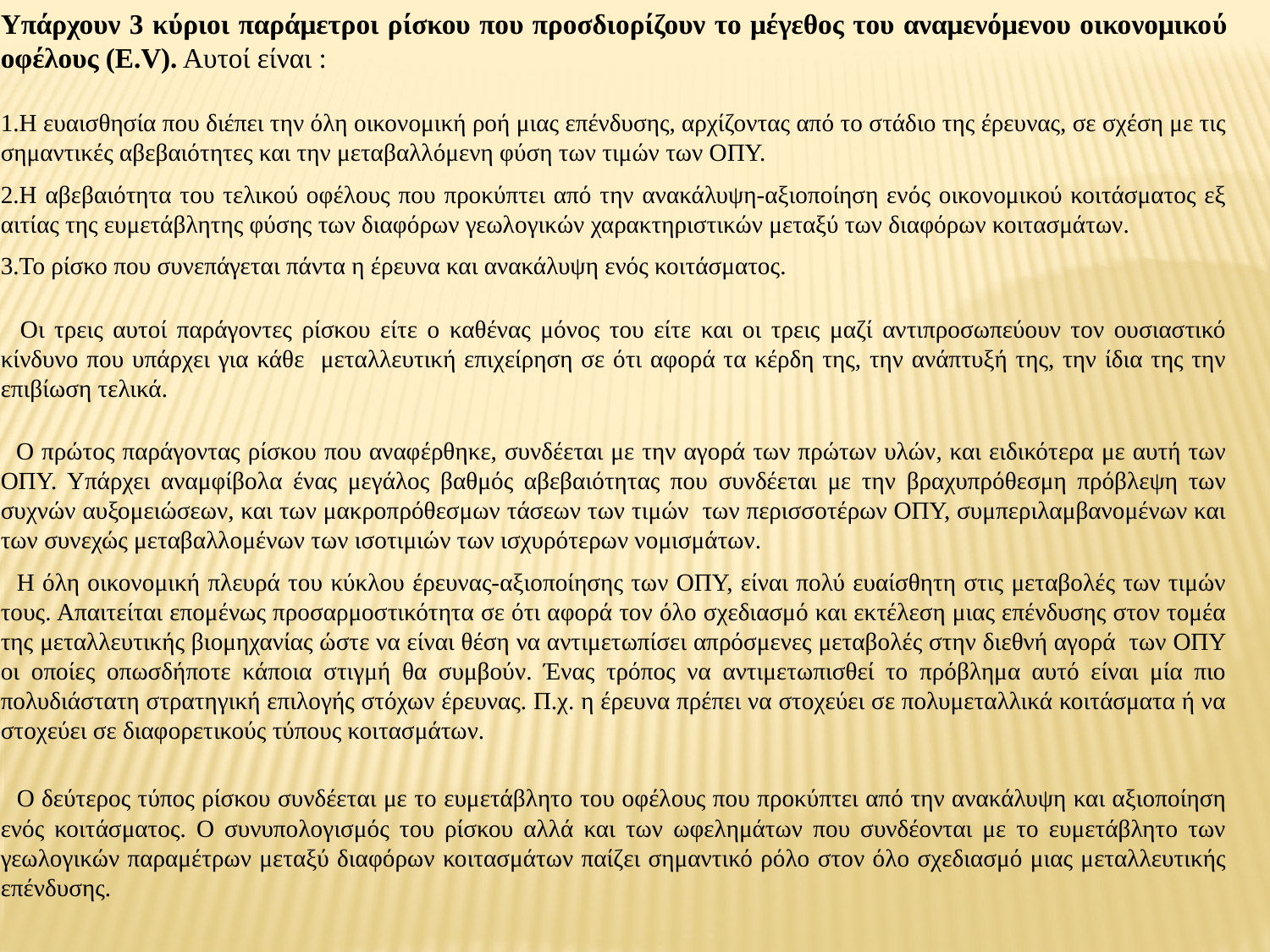

Υπάρχουν 3 κύριοι παράμετροι ρίσκου που προσδιορίζουν το μέγεθος του αναμενόμενου οικονομικού οφέλους (Ε.V). Αυτοί είναι :
1.Η ευαισθησία που διέπει την όλη οικονομική ροή μιας επένδυσης, αρχίζοντας από το στάδιο της έρευνας, σε σχέση με τις σημαντικές αβεβαιότητες και την μεταβαλλόμενη φύση των τιμών των ΟΠΥ.
2.Η αβεβαιότητα του τελικού οφέλους που προκύπτει από την ανακάλυψη-αξιοποίηση ενός οικονομικού κοιτάσματος εξ αιτίας της ευμετάβλητης φύσης των διαφόρων γεωλογικών χαρακτηριστικών μεταξύ των διαφόρων κοιτασμάτων.
3.Το ρίσκο που συνεπάγεται πάντα η έρευνα και ανακάλυψη ενός κοιτάσματος.
  Οι τρεις αυτοί παράγοντες ρίσκου είτε ο καθένας μόνος του είτε και οι τρεις μαζί αντιπροσωπεύουν τον ουσιαστικό κίνδυνο που υπάρχει για κάθε  μεταλλευτική επιχείρηση σε ότι αφορά τα κέρδη της, την ανάπτυξή της, την ίδια της την επιβίωση τελικά.
  Ο πρώτος παράγοντας ρίσκου που αναφέρθηκε, συνδέεται με την αγορά των πρώτων υλών, και ειδικότερα με αυτή των ΟΠΥ. Υπάρχει αναμφίβολα ένας μεγάλος βαθμός αβεβαιότητας που συνδέεται με την βραχυπρόθεσμη πρόβλεψη των συχνών αυξομειώσεων, και των μακροπρόθεσμων τάσεων των τιμών  των περισσοτέρων ΟΠΥ, συμπεριλαμβανομένων και των συνεχώς μεταβαλλομένων των ισοτιμιών των ισχυρότερων νομισμάτων.
  Η όλη οικονομική πλευρά του κύκλου έρευνας-αξιοποίησης των ΟΠΥ, είναι πολύ ευαίσθητη στις μεταβολές των τιμών τους. Απαιτείται επομένως προσαρμοστικότητα σε ότι αφορά τον όλο σχεδιασμό και εκτέλεση μιας επένδυσης στον τομέα της μεταλλευτικής βιομηχανίας ώστε να είναι θέση να αντιμετωπίσει απρόσμενες μεταβολές στην διεθνή αγορά  των ΟΠΥ οι οποίες οπωσδήποτε κάποια στιγμή θα συμβούν. Ένας τρόπος να αντιμετωπισθεί το πρόβλημα αυτό είναι μία πιο πολυδιάστατη στρατηγική επιλογής στόχων έρευνας. Π.χ. η έρευνα πρέπει να στοχεύει σε πολυμεταλλικά κοιτάσματα ή να στοχεύει σε διαφορετικούς τύπους κοιτασμάτων.
  Ο δεύτερος τύπος ρίσκου συνδέεται με το ευμετάβλητο του οφέλους που προκύπτει από την ανακάλυψη και αξιοποίηση ενός κοιτάσματος. Ο συνυπολογισμός του ρίσκου αλλά και των ωφελημάτων που συνδέονται με το ευμετάβλητο των γεωλογικών παραμέτρων μεταξύ διαφόρων κοιτασμάτων παίζει σημαντικό ρόλο στον όλο σχεδιασμό μιας μεταλλευτικής επένδυσης.